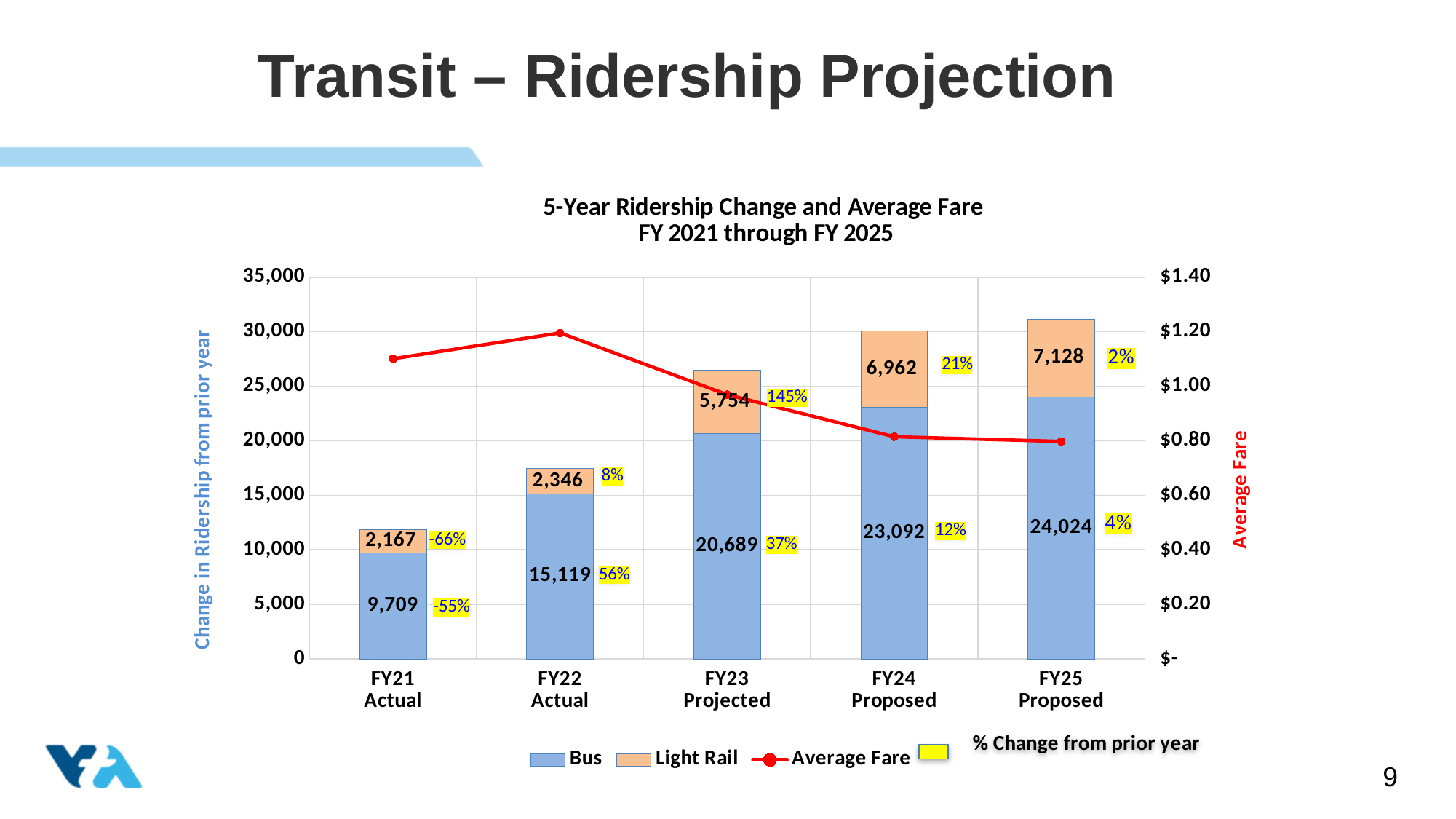

# Transit – Ridership Projection

### Chart: 5-Year Ridership Change and Average Fare
FY 2021 through FY 2025

| Category | Bus | Light Rail | Average Fare |
|---|---|---|---|
| FY21
Actual | 9709.0 | 2167.0 | 1.1010142576518789 |
| FY22
Actual | 15119.0 | 2346.0 | 1.1957819394457594 |
| FY23
Projected | 20689.0 | 5754.0 | 0.9691276694431395 |
| FY24
Proposed | 23092.0 | 6962.0 | 0.8149965175760923 |
| FY25
Proposed | 24024.0 | 7128.0 | 0.7976684580721423 |
145%
9